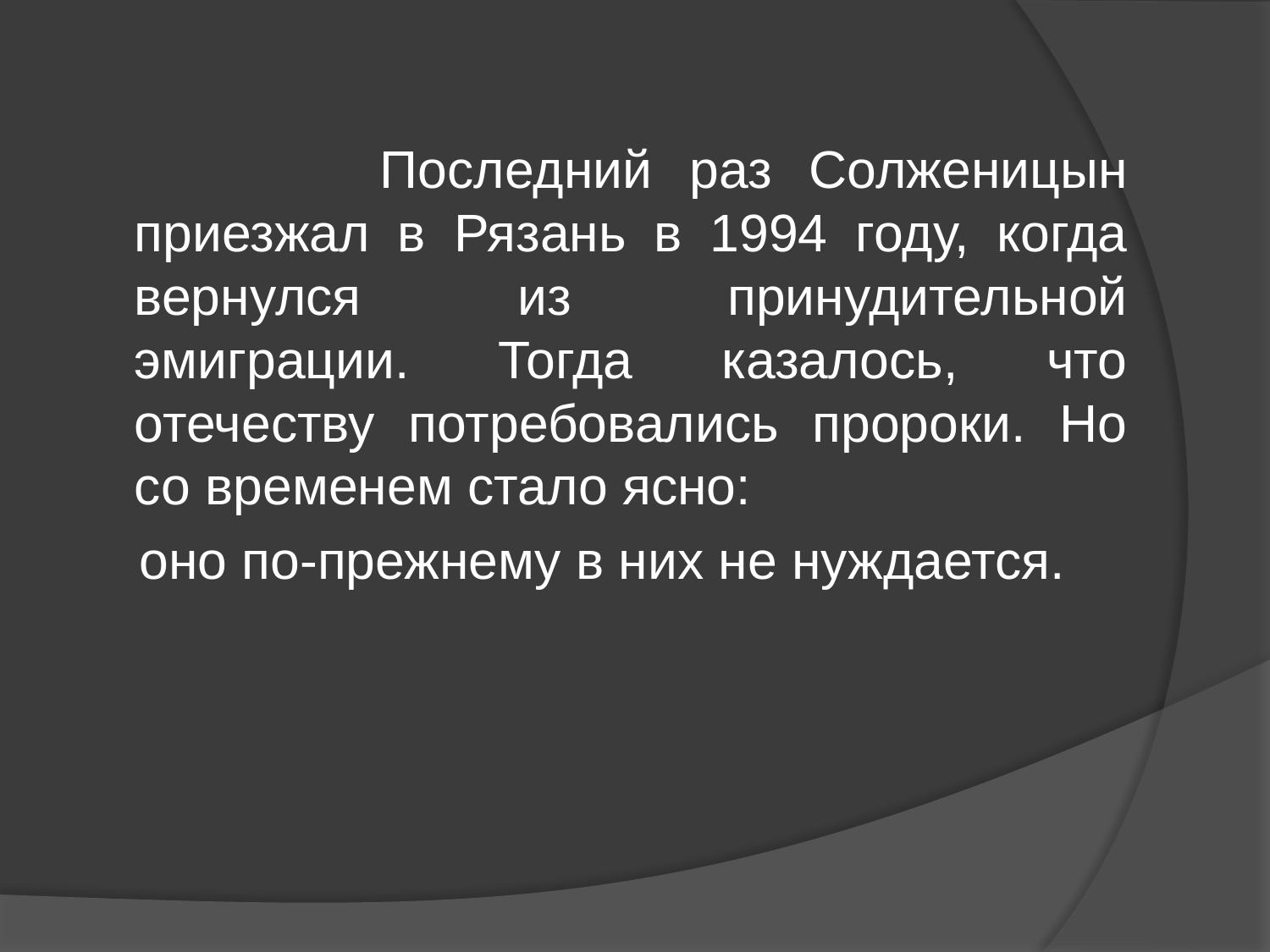

Последний раз Солженицын приезжал в Рязань в 1994 году, когда вернулся из принудительной эмиграции. Тогда казалось, что отечеству потребовались пророки. Но со временем стало ясно:
    оно по-прежнему в них не нуждается.